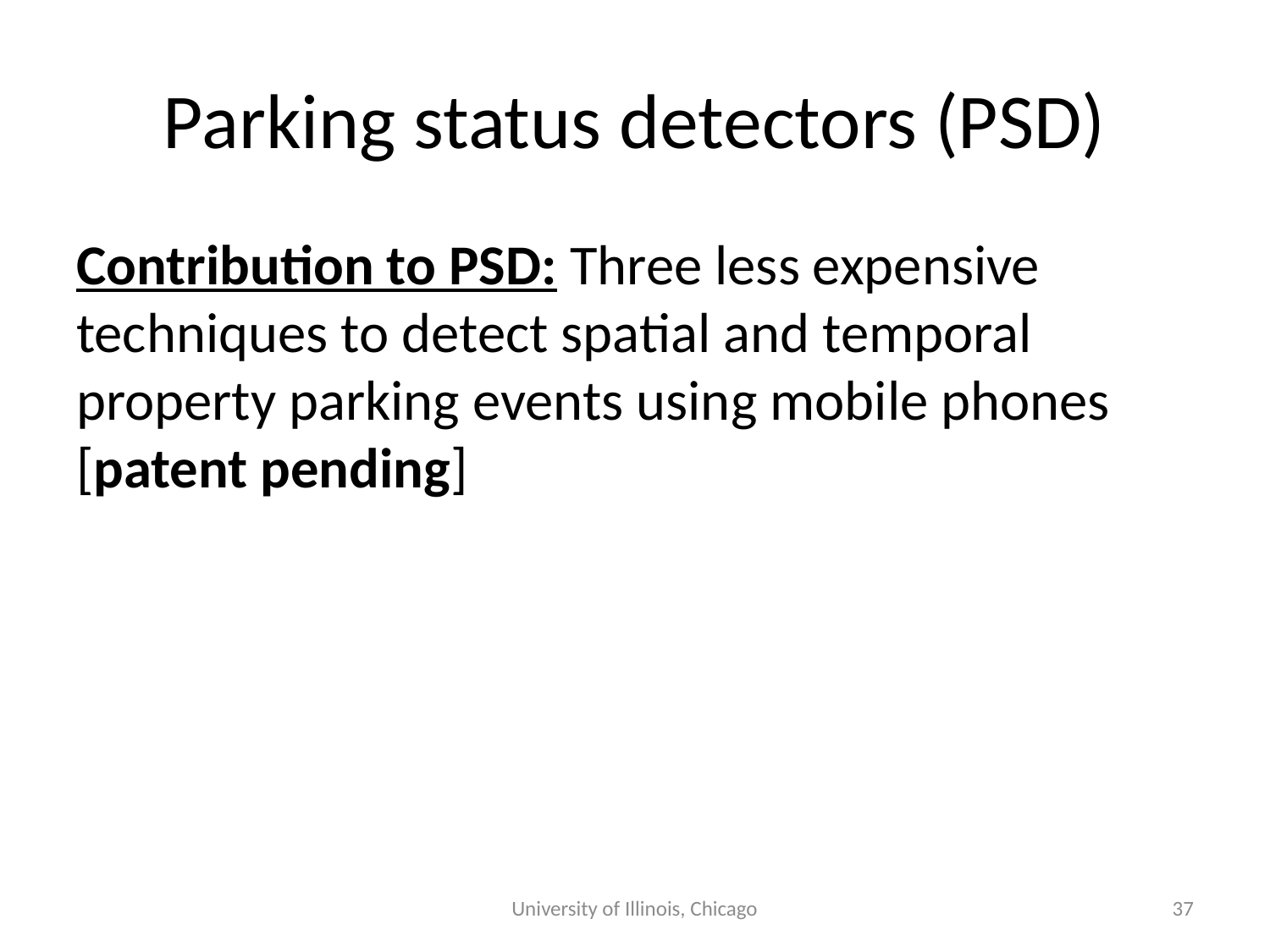

# Parking status detectors (PSD)
Contribution to PSD: Three less expensive techniques to detect spatial and temporal property parking events using mobile phones [patent pending]
University of Illinois, Chicago
37